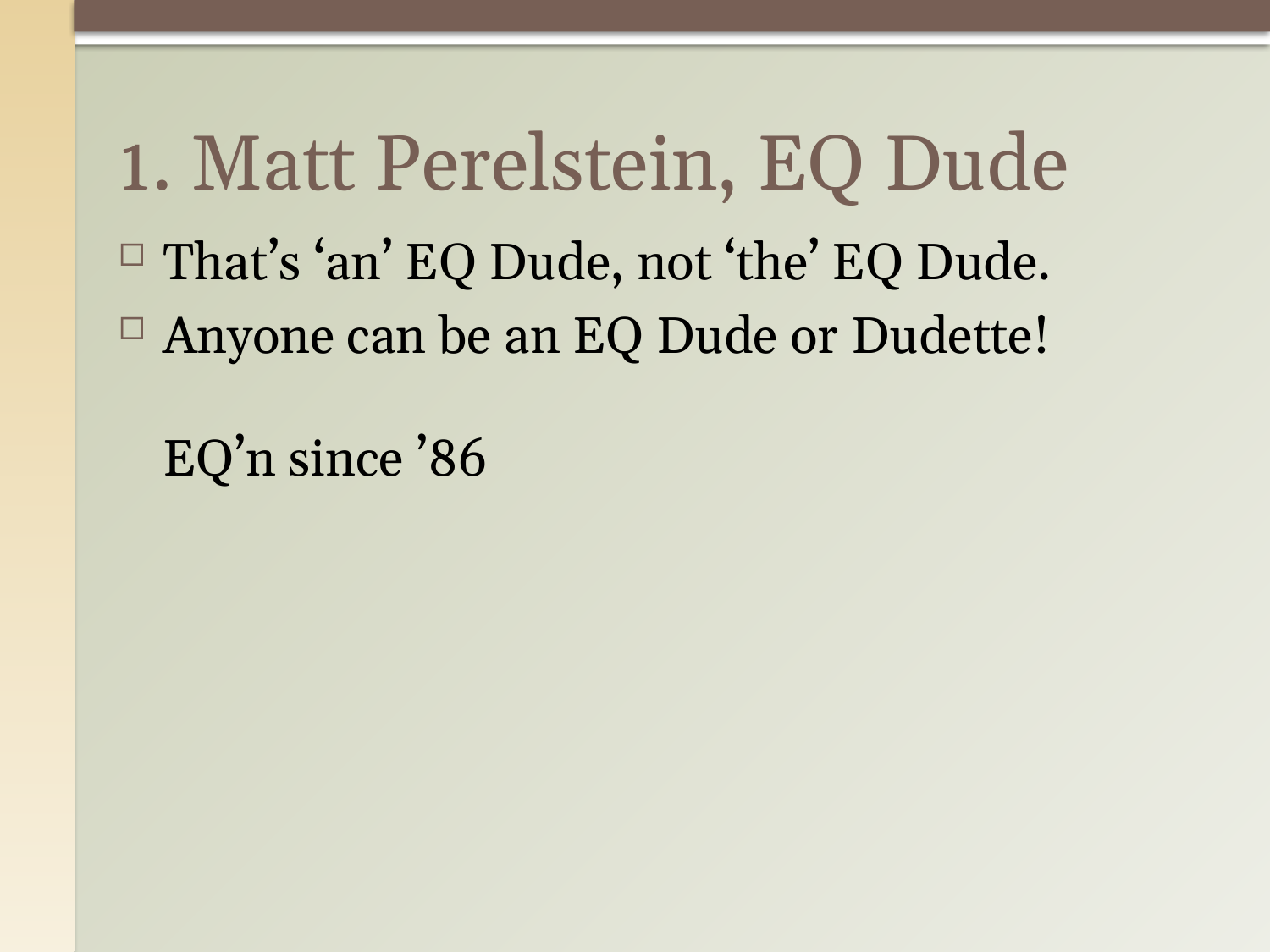

# 1. Matt Perelstein, EQ Dude
That’s ‘an’ EQ Dude, not ‘the’ EQ Dude.
Anyone can be an EQ Dude or Dudette!
EQ’n since ’86